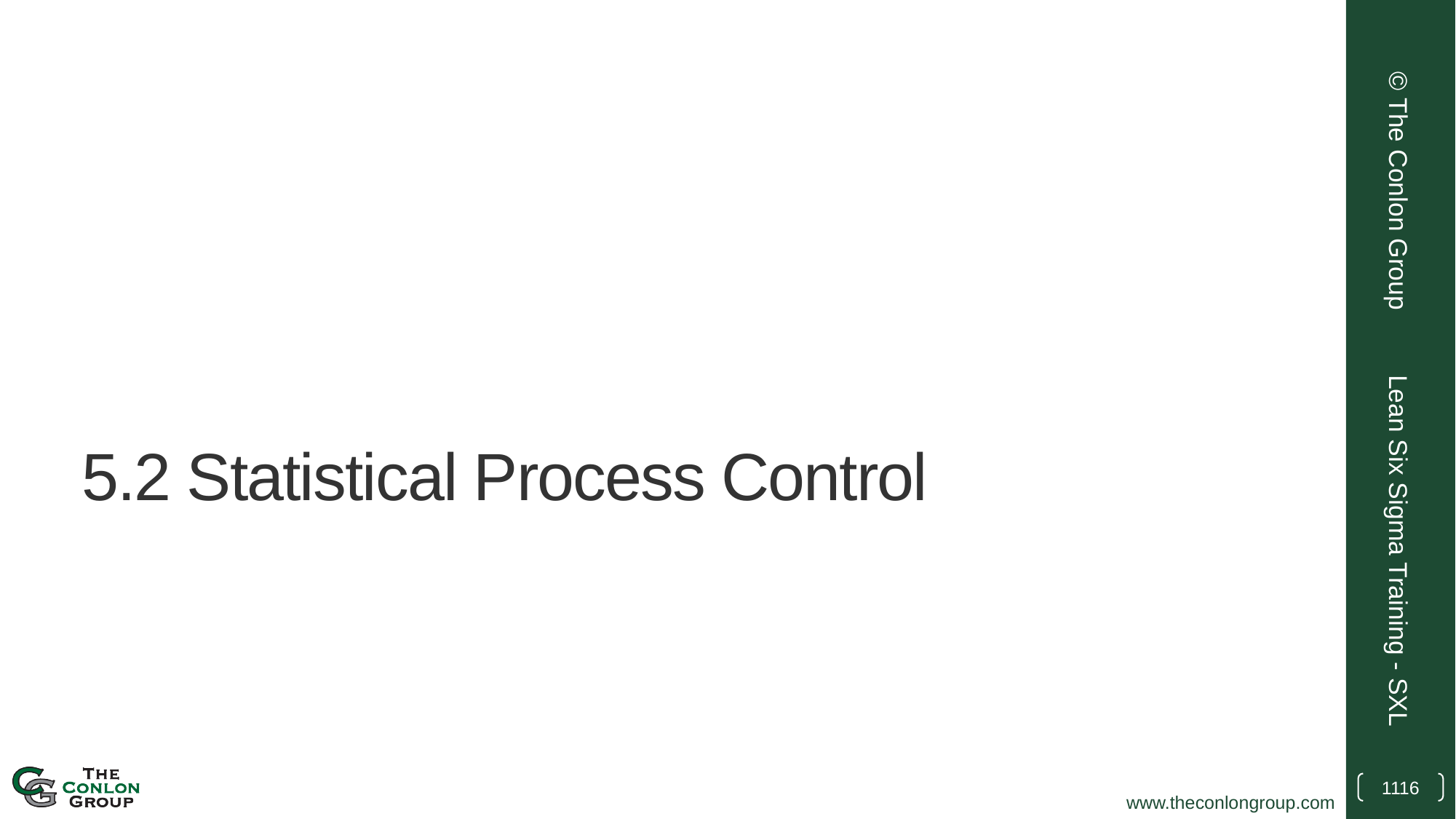

© The Conlon Group
# 5.2 Statistical Process Control
Lean Six Sigma Training - SXL
1116